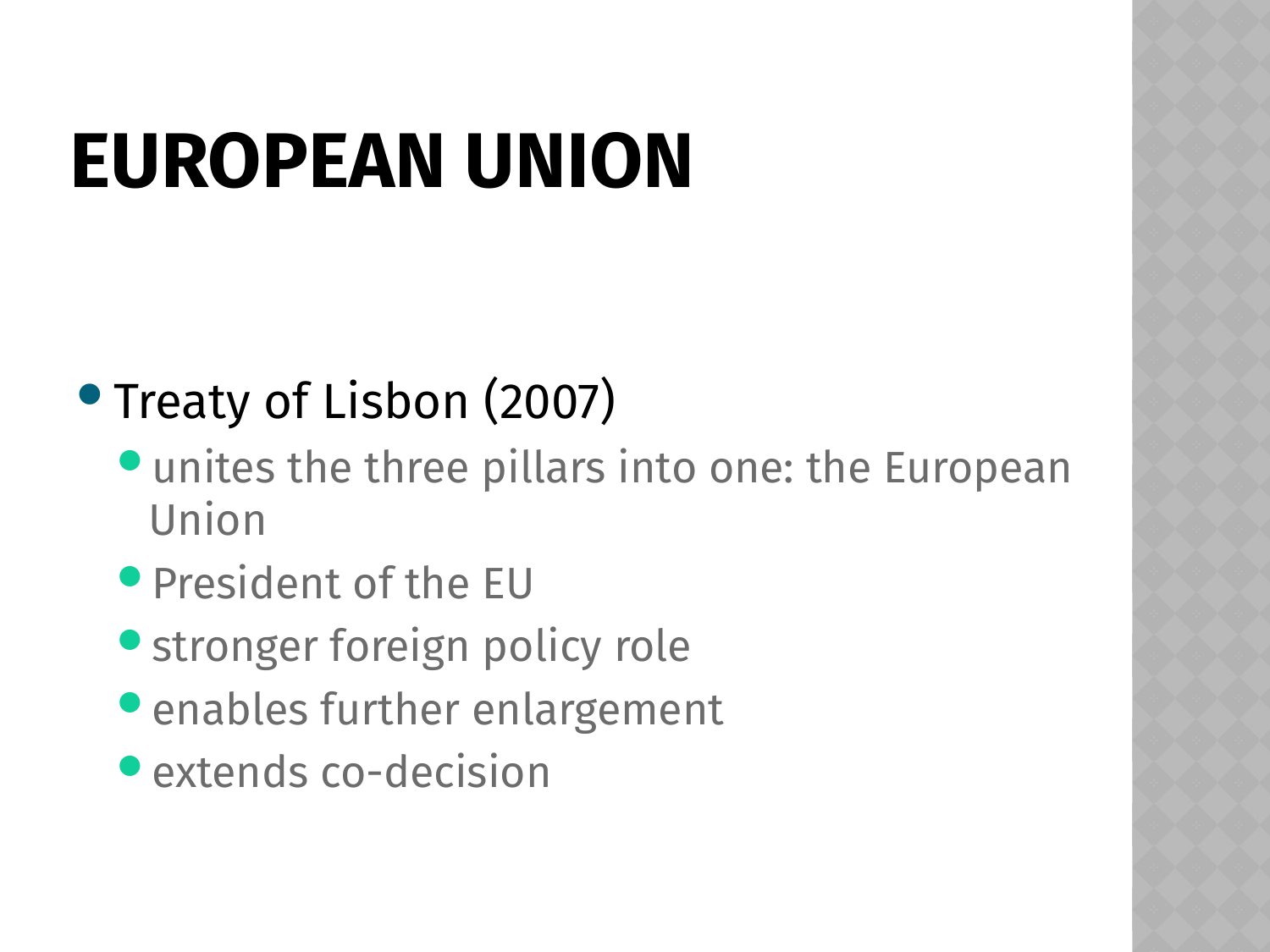

# European Union

Treaty of Lisbon (2007)
unites the three pillars into one: the European Union
President of the EU
stronger foreign policy role
enables further enlargement
extends co-decision